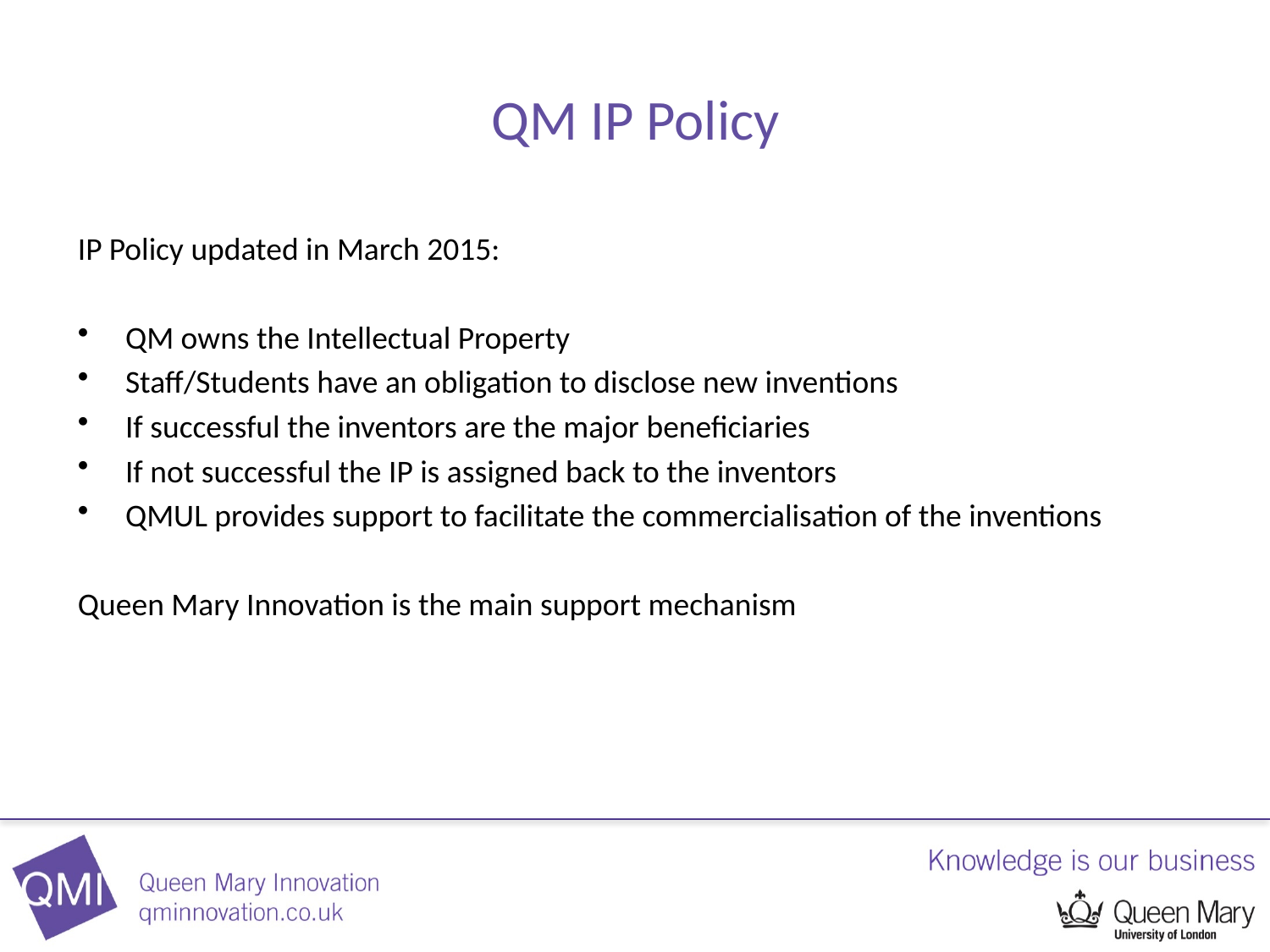

# QM IP Policy
IP Policy updated in March 2015:

QM owns the Intellectual Property
Staff/Students have an obligation to disclose new inventions
If successful the inventors are the major beneficiaries
If not successful the IP is assigned back to the inventors
QMUL provides support to facilitate the commercialisation of the inventions

Queen Mary Innovation is the main support mechanism